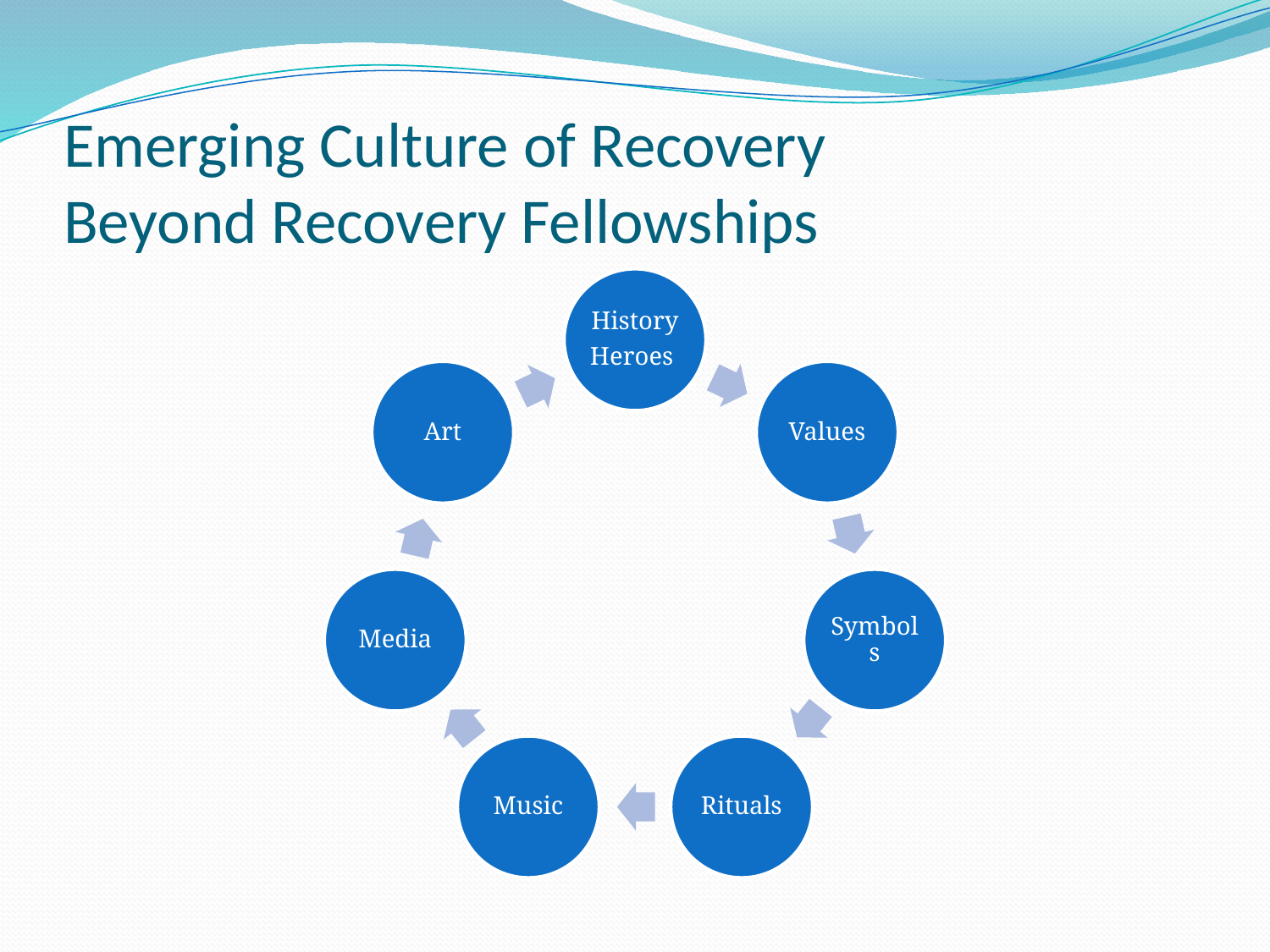

# Emerging Culture of Recovery Beyond Recovery Fellowships
History
Heroes

Values

Symbols

Rituals

Music

Media

Art